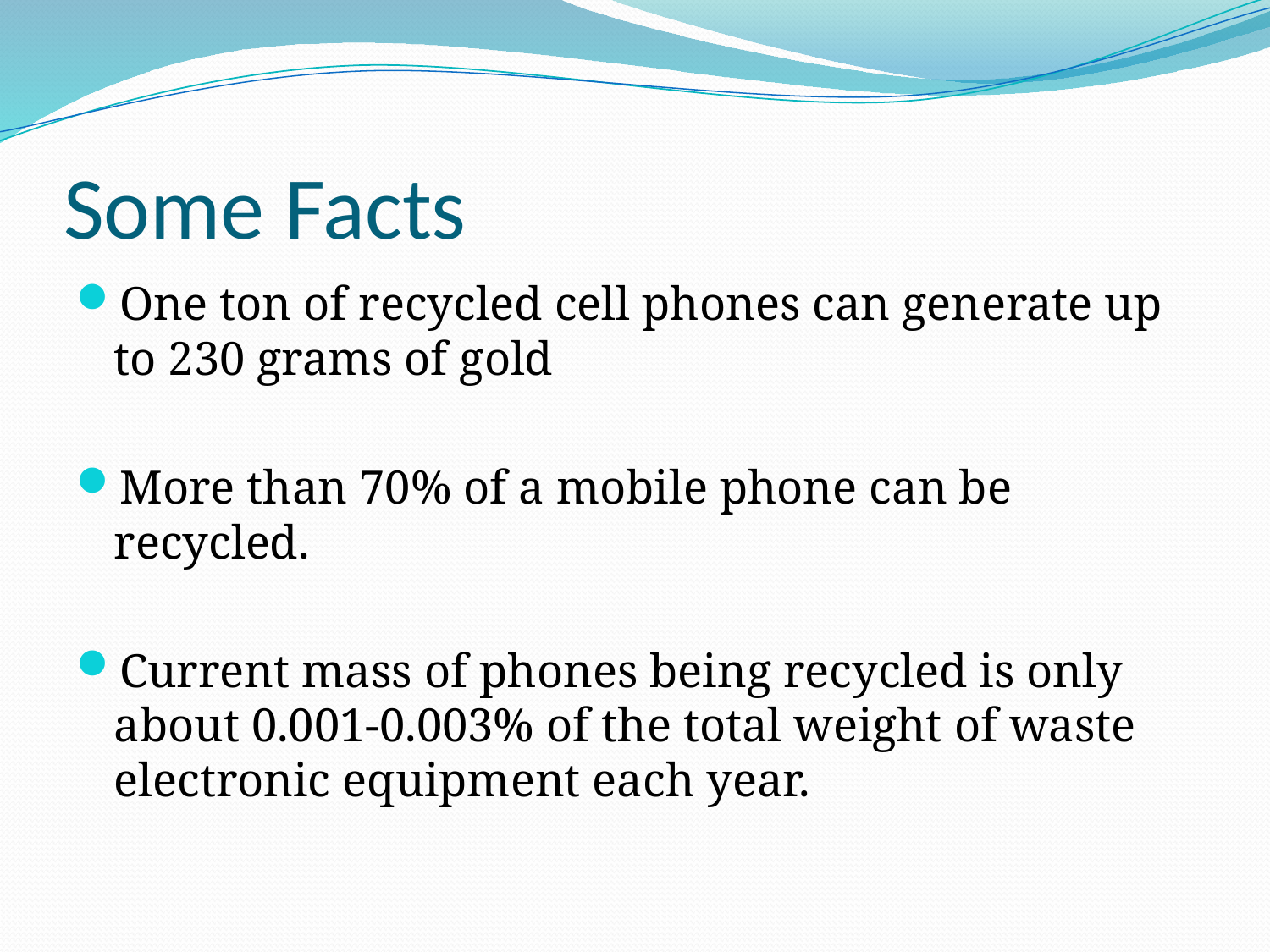

# Some Facts
One ton of recycled cell phones can generate up to 230 grams of gold

More than 70% of a mobile phone can be recycled.

Current mass of phones being recycled is only about 0.001-0.003% of the total weight of waste electronic equipment each year.